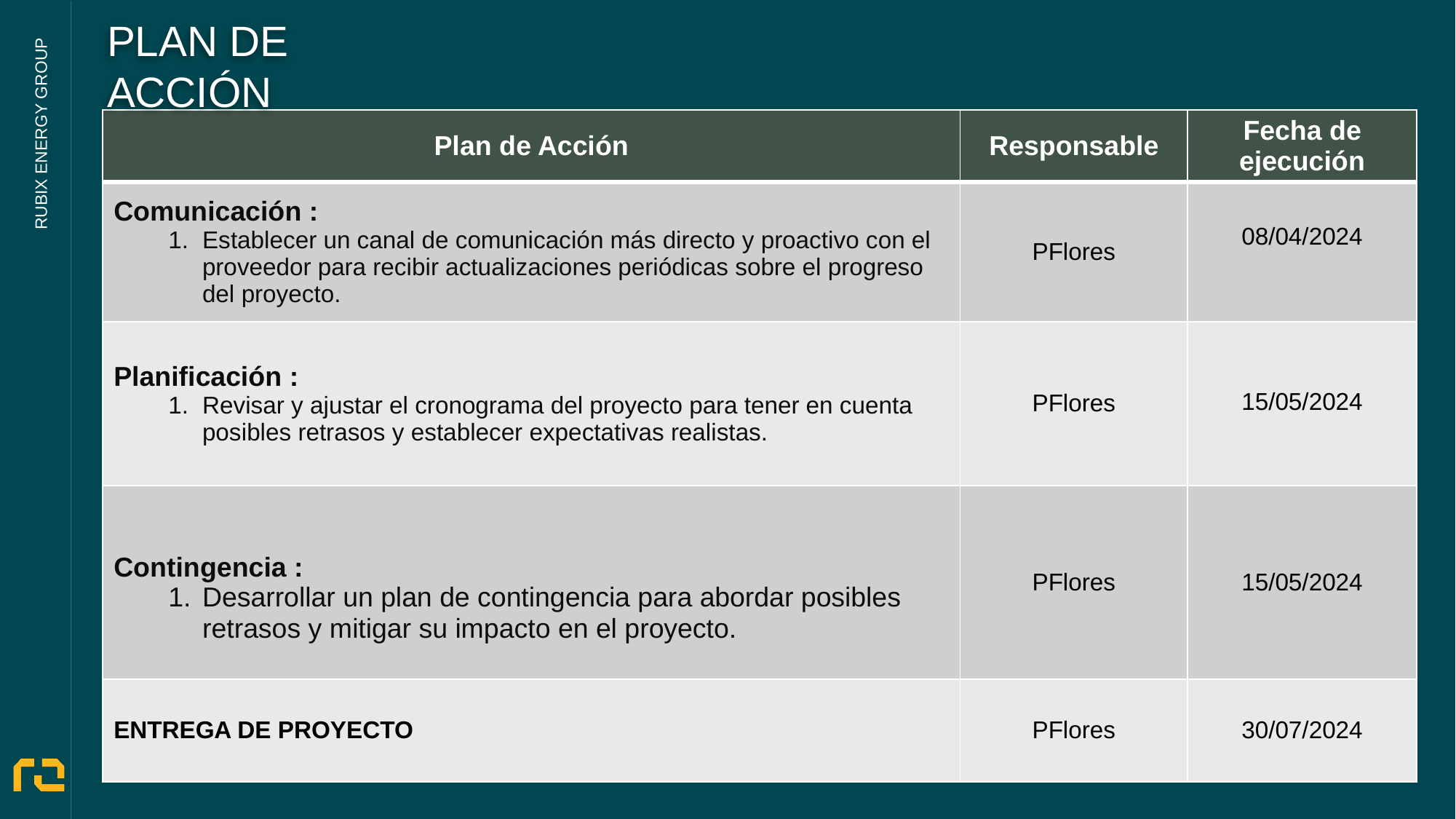

PLAN DE ACCIÓN
| Plan de Acción | Responsable | Fecha de ejecución |
| --- | --- | --- |
| Comunicación : Establecer un canal de comunicación más directo y proactivo con el proveedor para recibir actualizaciones periódicas sobre el progreso del proyecto. | PFlores | 08/04/2024 |
| Planificación : Revisar y ajustar el cronograma del proyecto para tener en cuenta posibles retrasos y establecer expectativas realistas. | PFlores | 15/05/2024 |
| Contingencia : Desarrollar un plan de contingencia para abordar posibles retrasos y mitigar su impacto en el proyecto. | PFlores | 15/05/2024 |
| ENTREGA DE PROYECTO | PFlores | 30/07/2024 |